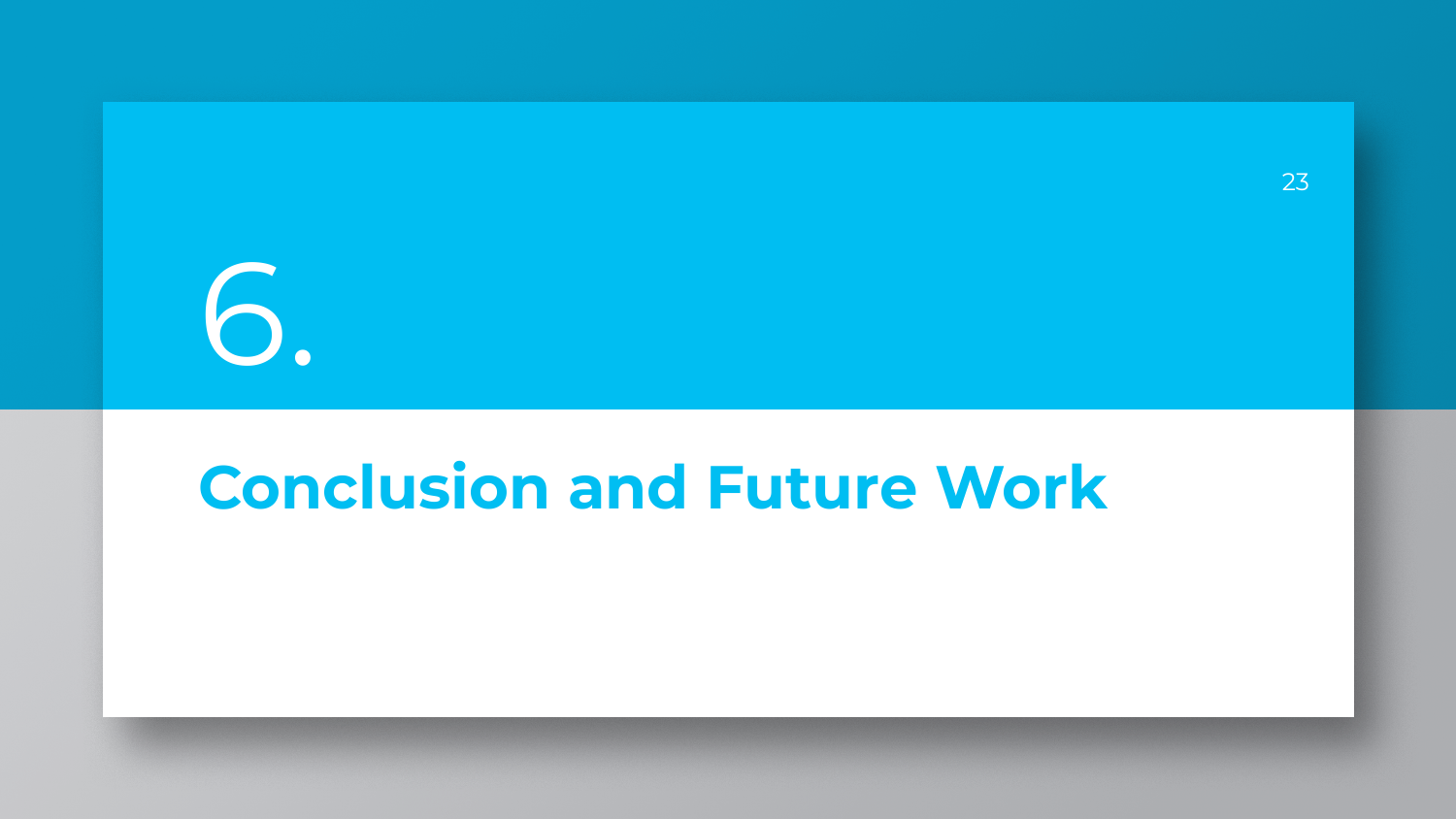

23
6.
# Conclusion and Future Work